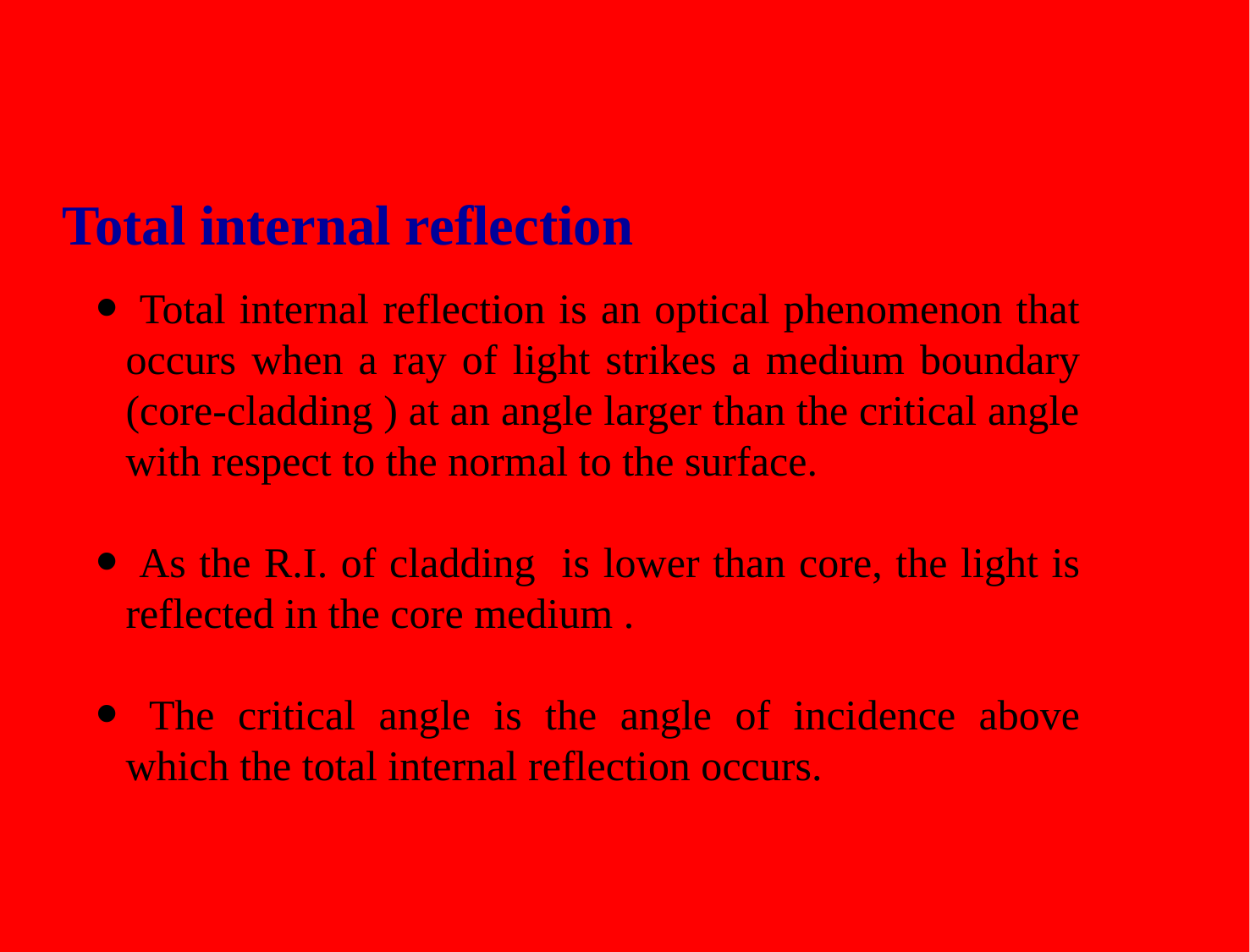

# Total internal reflection
 Total internal reflection is an optical phenomenon that occurs when a ray of light strikes a medium boundary (core-cladding ) at an angle larger than the critical angle with respect to the normal to the surface.

 As the R.I. of cladding  is lower than core, the light is reflected in the core medium .

 The critical angle is the angle of incidence above which the total internal reflection occurs.